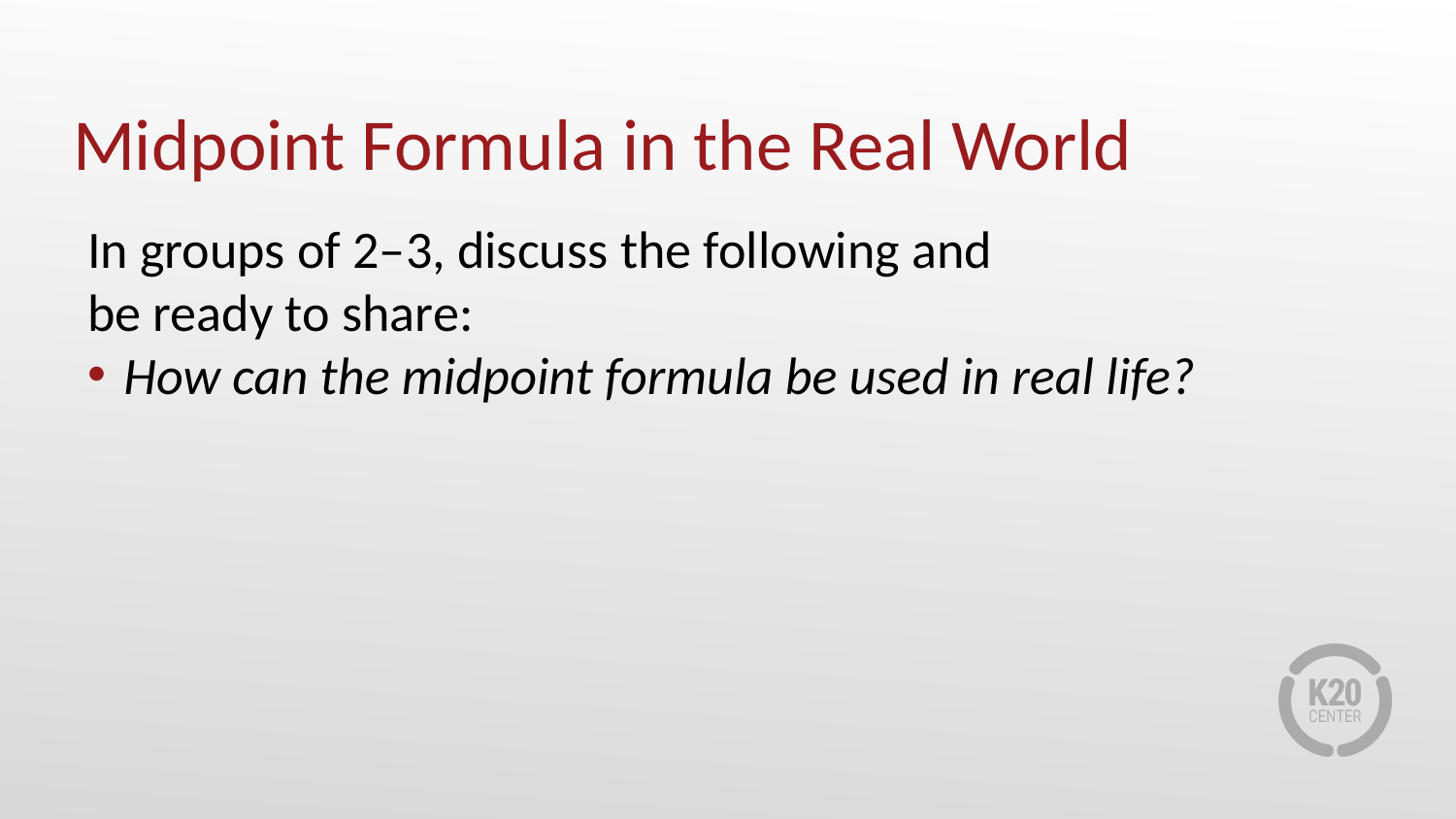

# Midpoint Formula in the Real World
In groups of 2–3, discuss the following and
be ready to share:
How can the midpoint formula be used in real life?